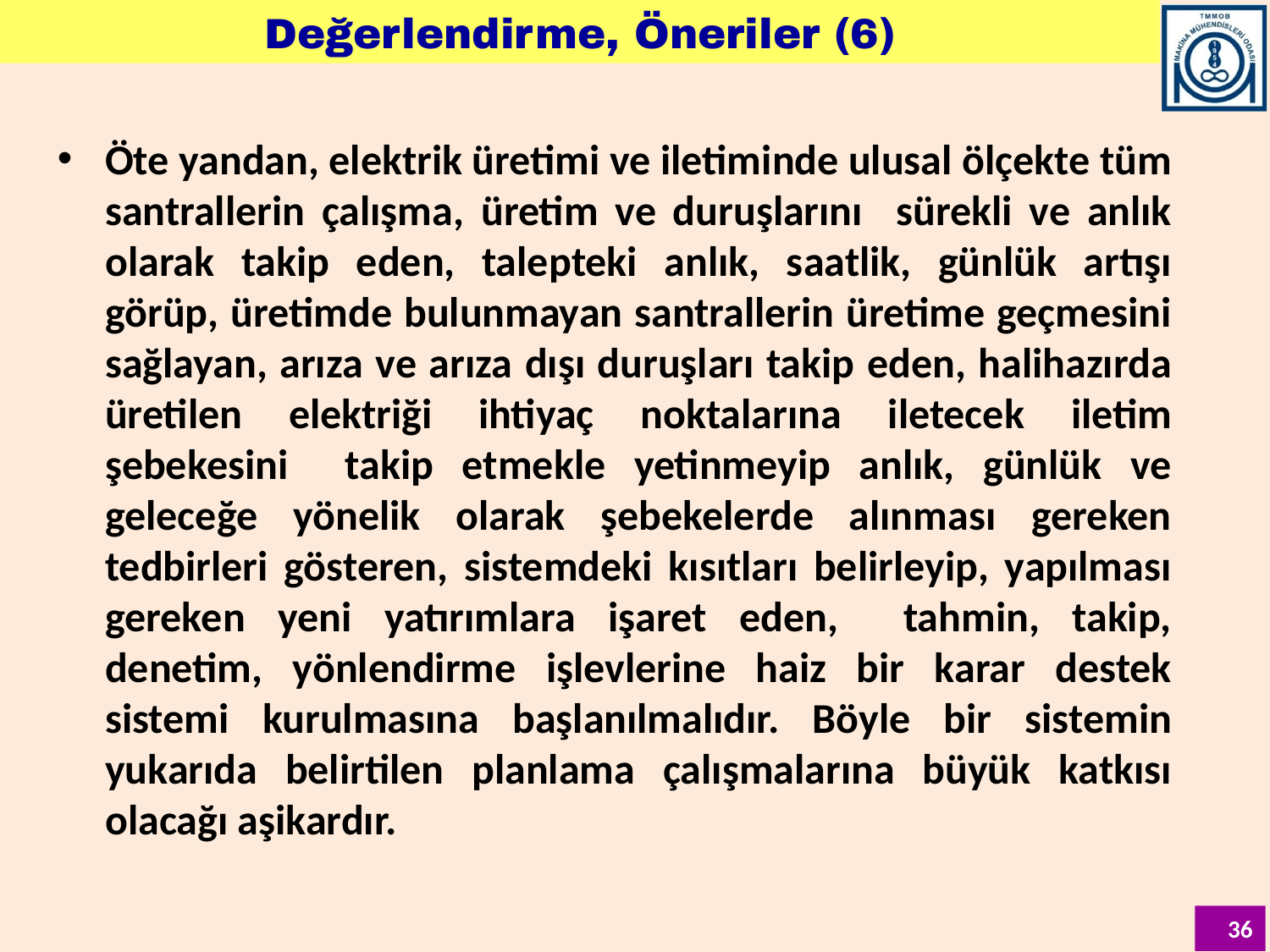

Değerlendirme, Öneriler (6)
Öte yandan, elektrik üretimi ve iletiminde ulusal ölçekte tüm santrallerin çalışma, üretim ve duruşlarını  sürekli ve anlık olarak takip eden, talepteki anlık, saatlik, günlük artışı görüp, üretimde bulunmayan santrallerin üretime geçmesini sağlayan, arıza ve arıza dışı duruşları takip eden, halihazırda üretilen elektriği ihtiyaç noktalarına iletecek iletim şebekesini  takip etmekle yetinmeyip anlık, günlük ve geleceğe yönelik olarak şebekelerde alınması gereken tedbirleri gösteren, sistemdeki kısıtları belirleyip, yapılması gereken yeni yatırımlara işaret eden,  tahmin, takip, denetim, yönlendirme işlevlerine haiz bir karar destek sistemi kurulmasına başlanılmalıdır. Böyle bir sistemin yukarıda belirtilen planlama çalışmalarına büyük katkısı olacağı aşikardır.

36